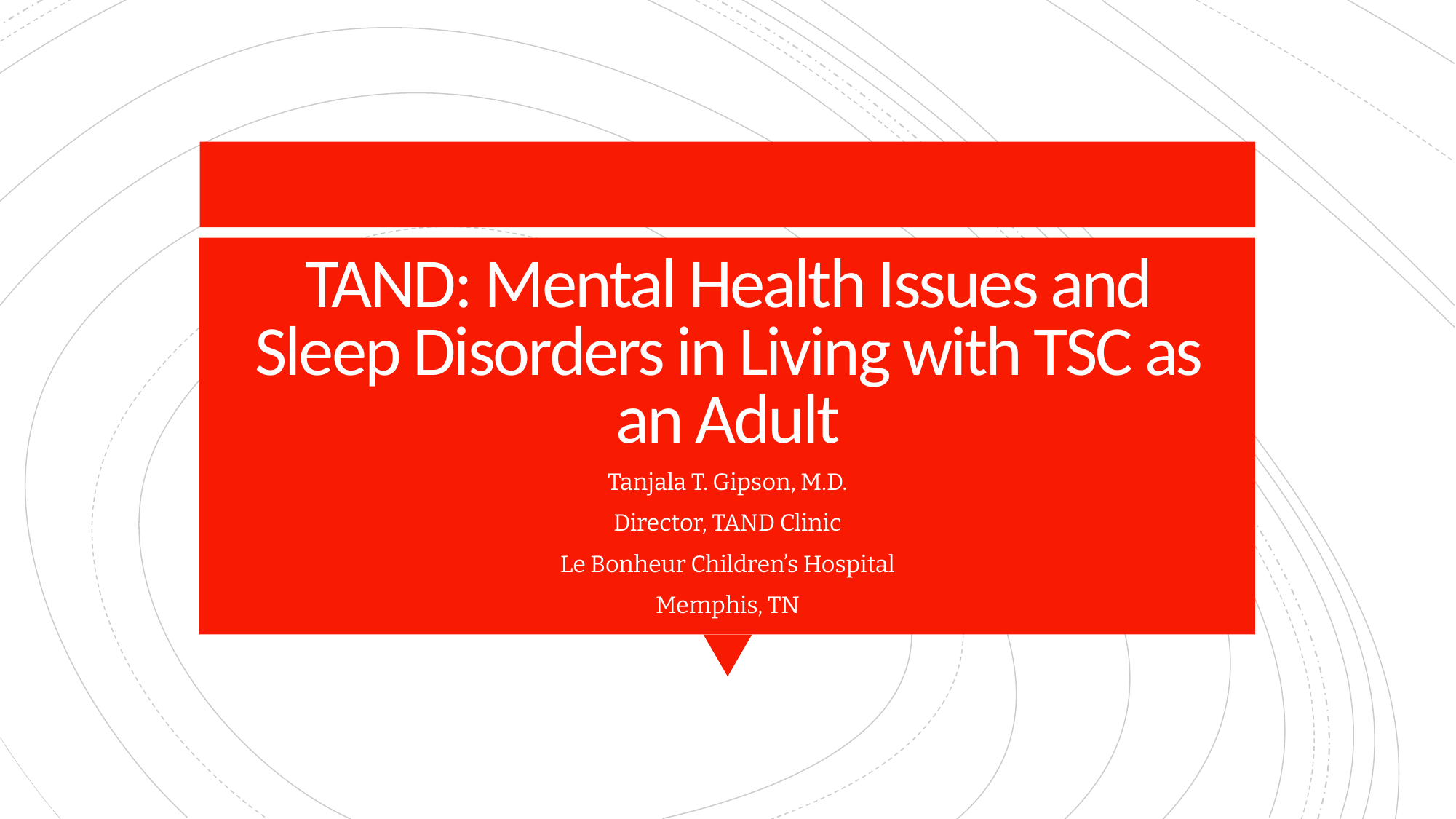

# TAND: Mental Health Issues and Sleep Disorders in Living with TSC as an Adult
Tanjala T. Gipson, M.D.
Director, TAND Clinic
Le Bonheur Children’s Hospital
Memphis, TN